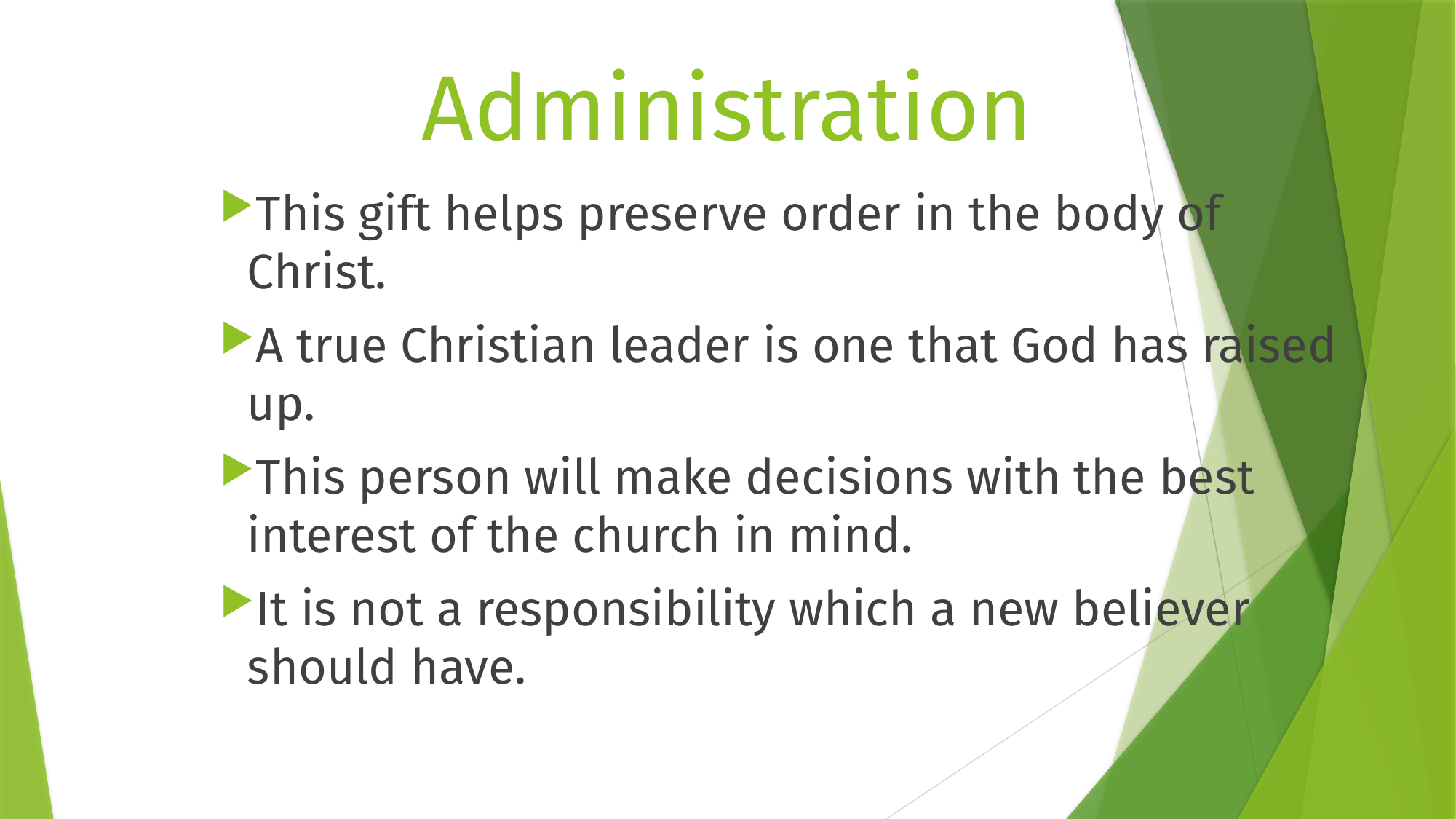

# Administration
This gift helps preserve order in the body of Christ.
A true Christian leader is one that God has raised up.
This person will make decisions with the best interest of the church in mind.
It is not a responsibility which a new believer should have.